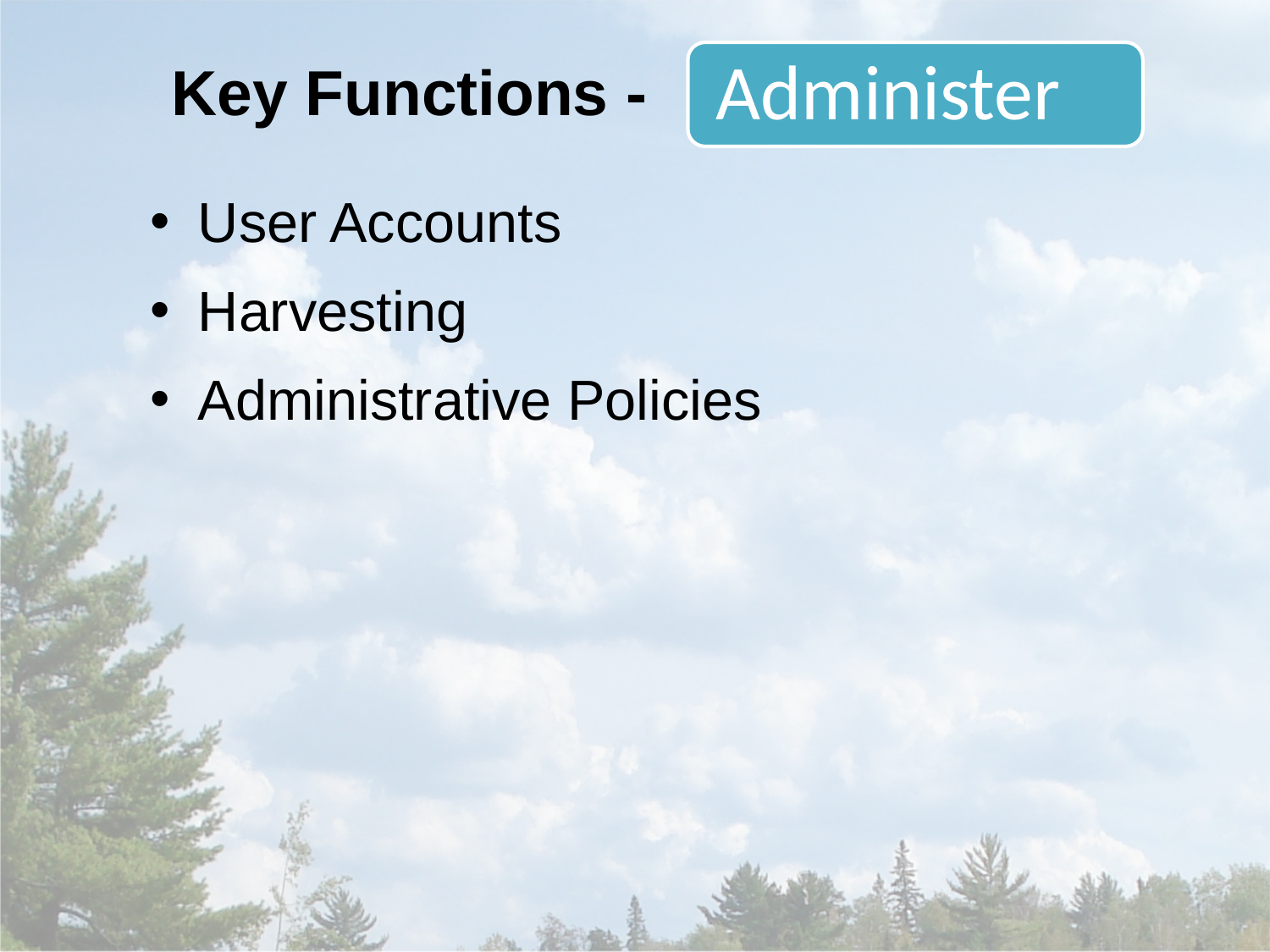

Key Functions -
Administer
User Accounts
Harvesting
Administrative Policies